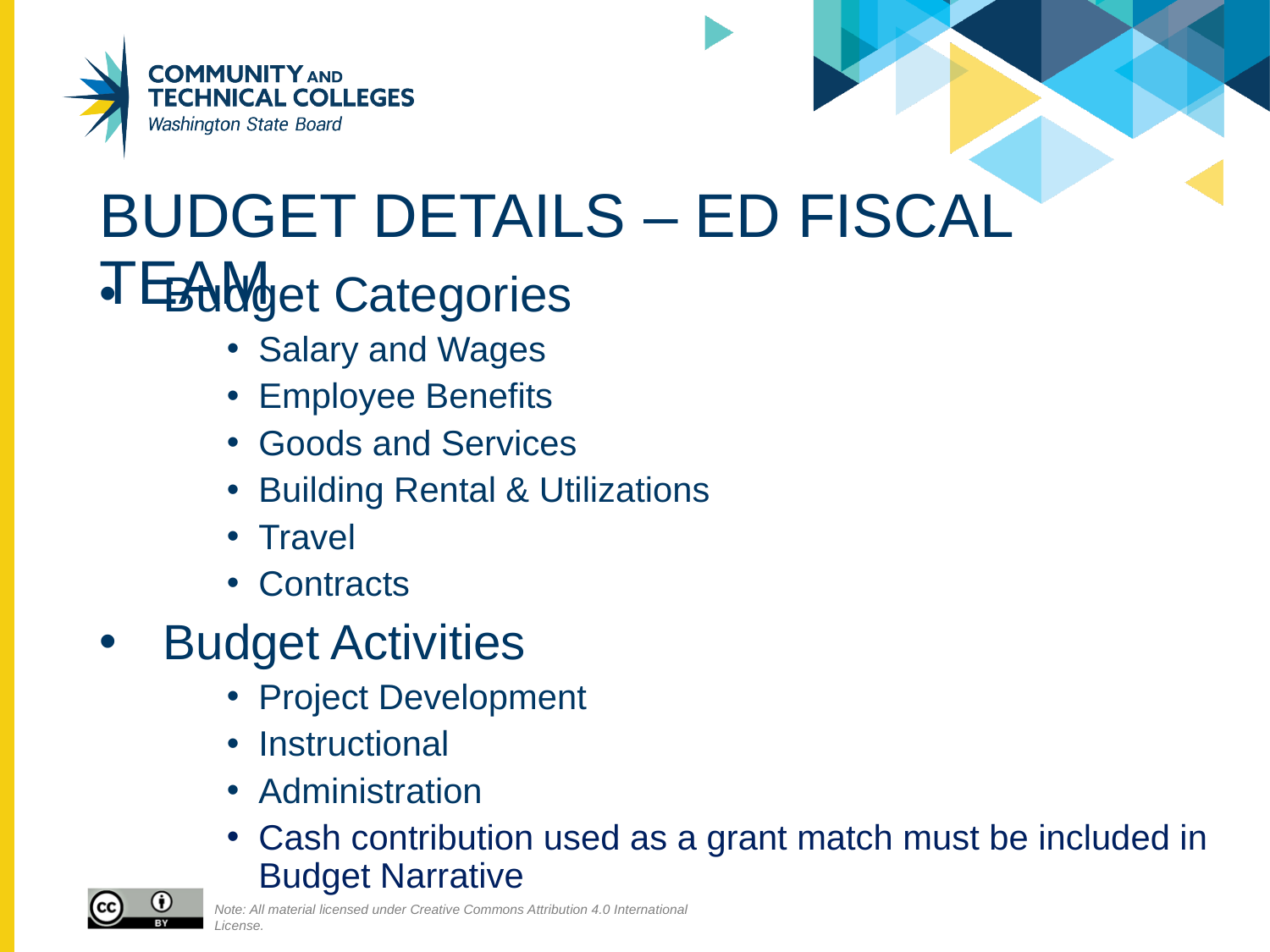

# Budget Details – Ed Fiscal team
Budget Categories
Salary and Wages
Employee Benefits
Goods and Services
Building Rental & Utilizations
Travel
Contracts
Budget Activities
Project Development
Instructional
Administration
Cash contribution used as a grant match must be included in Budget Narrative